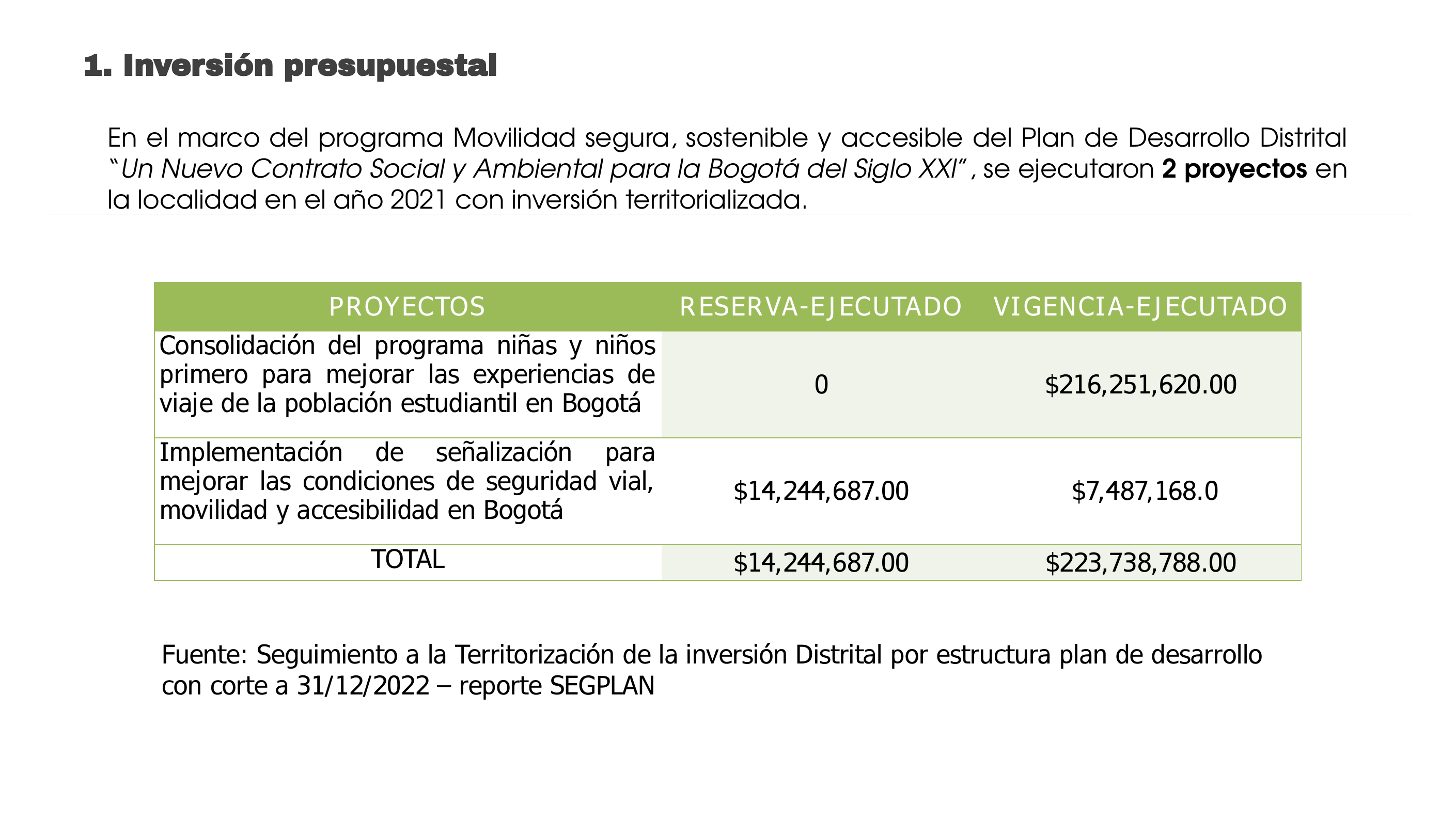

1. Inversión presupuestal
En el marco del programa Movilidad segura, sostenible y accesible del Plan de Desarrollo Distrital “Un Nuevo Contrato Social y Ambiental para la Bogotá del Siglo XXI”, se ejecutaron 2 proyectos en la localidad en el año 2021 con inversión territorializada.
| PROYECTOS | RESERVA-EJECUTADO | VIGENCIA-EJECUTADO |
| --- | --- | --- |
| Consolidación del programa niñas y niños primero para mejorar las experiencias de viaje de la población estudiantil en Bogotá | 0 | $216,251,620.00 |
| Implementación de señalización para mejorar las condiciones de seguridad vial, movilidad y accesibilidad en Bogotá | $14,244,687.00 | $7,487,168.0 |
| TOTAL | $14,244,687.00 | $223,738,788.00 |
Fuente: Seguimiento a la Territorización de la inversión Distrital por estructura plan de desarrollo con corte a 31/12/2022 – reporte SEGPLAN